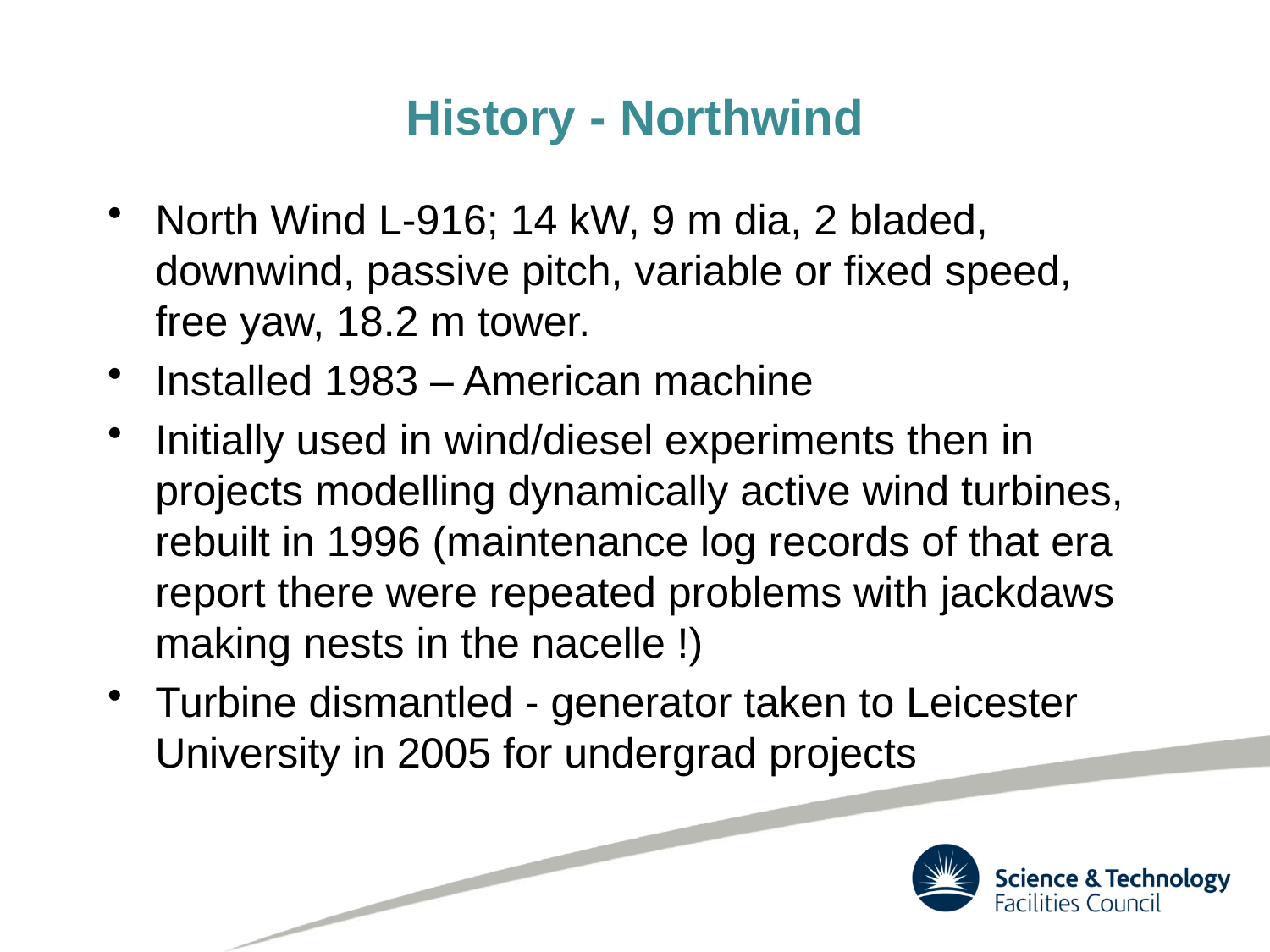

# History - Northwind
North Wind L-916; 14 kW, 9 m dia, 2 bladed, downwind, passive pitch, variable or fixed speed, free yaw, 18.2 m tower.
Installed 1983 – American machine
Initially used in wind/diesel experiments then in projects modelling dynamically active wind turbines,  rebuilt in 1996 (maintenance log records of that era report there were repeated problems with jackdaws making nests in the nacelle !)
Turbine dismantled - generator taken to Leicester University in 2005 for undergrad projects